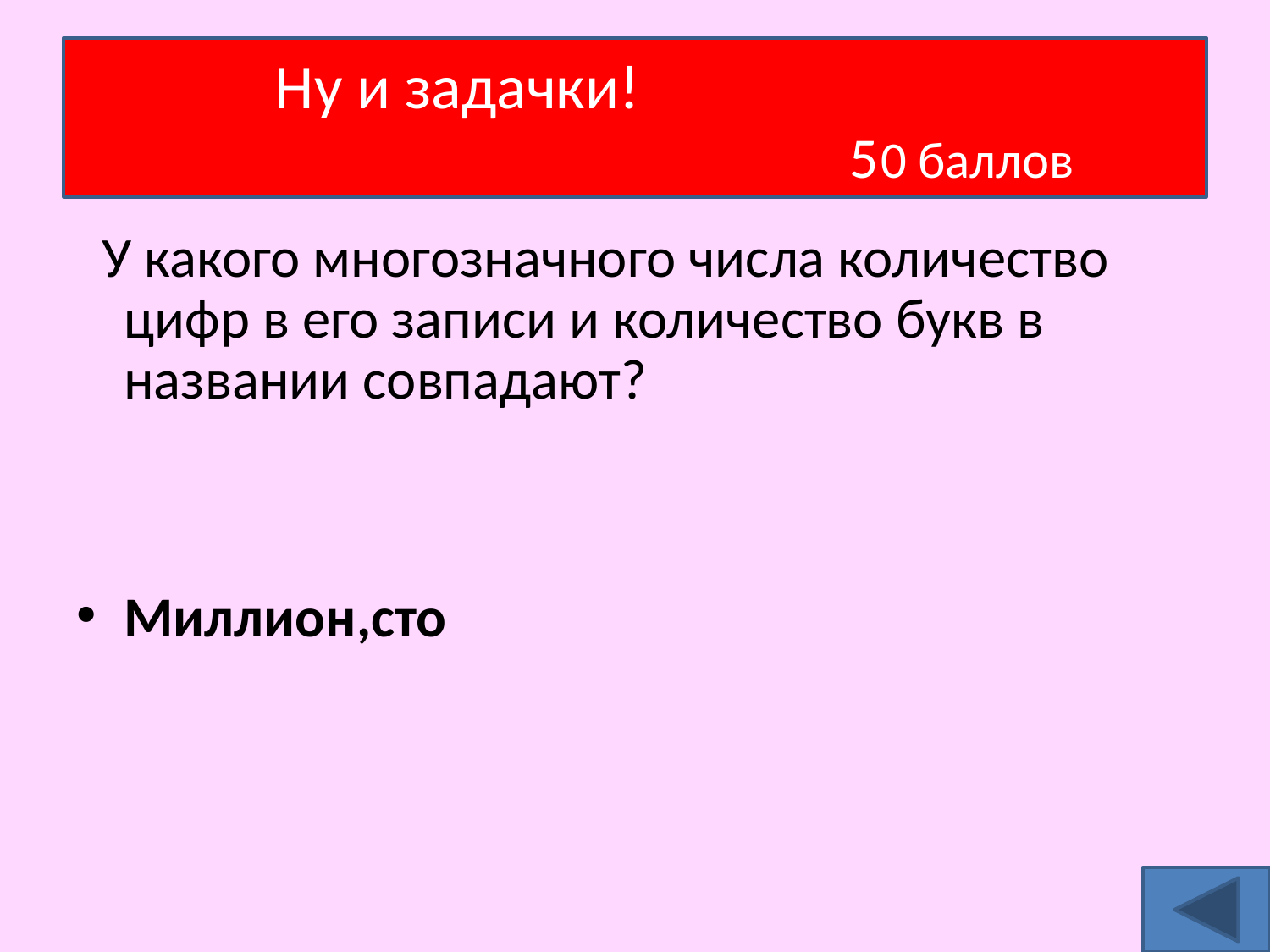

# Ну и задачки! 50 баллов
  У какого многозначного числа количество цифр в его записи и количество букв в названии совпадают?

Миллион,сто